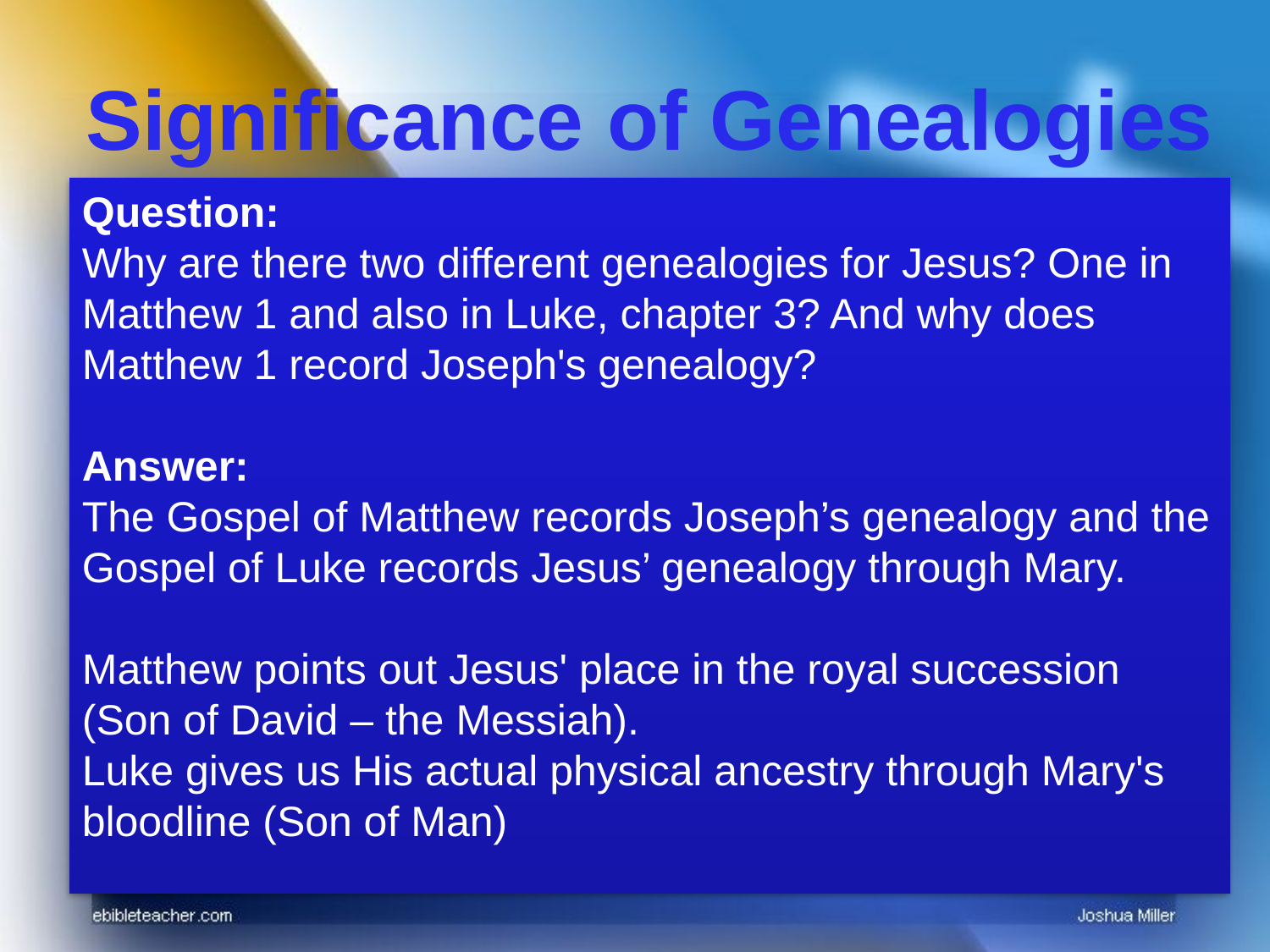

Significance of Genealogies
Question:
Why are there two different genealogies for Jesus? One in Matthew 1 and also in Luke, chapter 3? And why does Matthew 1 record Joseph's genealogy?
Answer:
The Gospel of Matthew records Joseph’s genealogy and the Gospel of Luke records Jesus’ genealogy through Mary.
Matthew points out Jesus' place in the royal succession (Son of David – the Messiah).
Luke gives us His actual physical ancestry through Mary's bloodline (Son of Man)